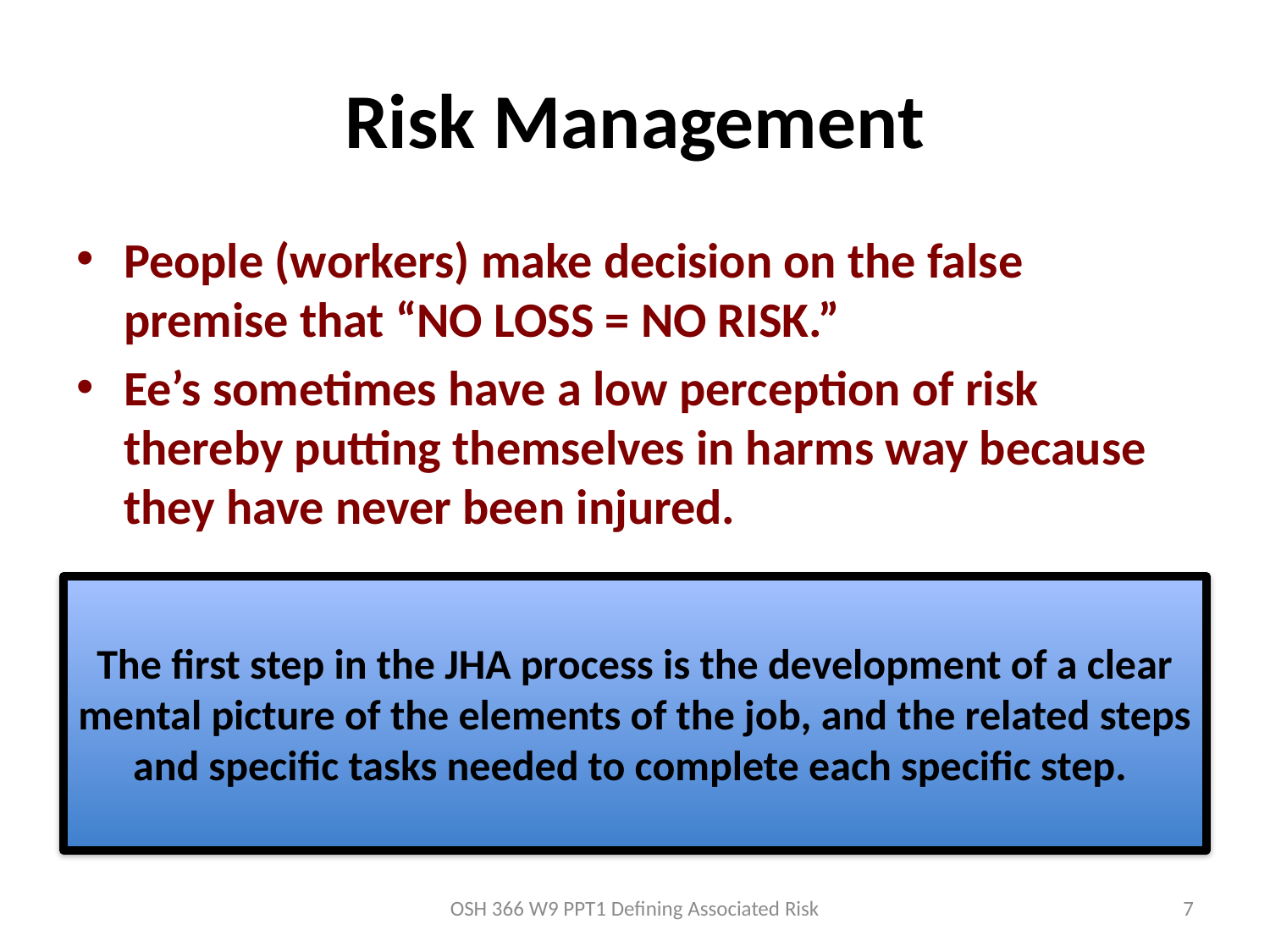

# Risk Management
People (workers) make decision on the false premise that “NO LOSS = NO RISK.”
Ee’s sometimes have a low perception of risk thereby putting themselves in harms way because they have never been injured.
The first step in the JHA process is the development of a clear mental picture of the elements of the job, and the related steps and specific tasks needed to complete each specific step.
OSH 366 W9 PPT1 Defining Associated Risk
7